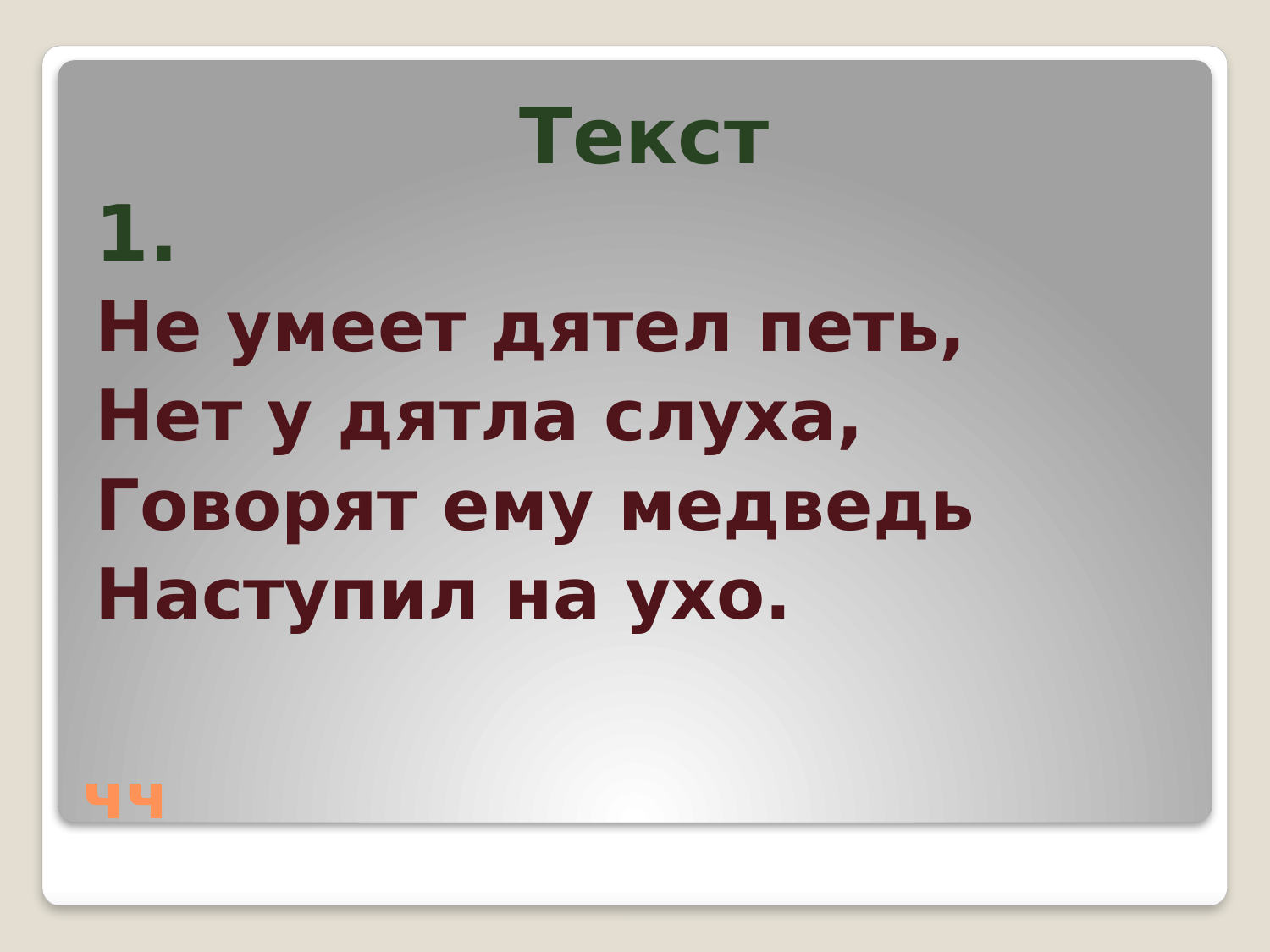

Текст
1.
Не умеет дятел петь,
Нет у дятла слуха,
Говорят ему медведь
Наступил на ухо.
# чч